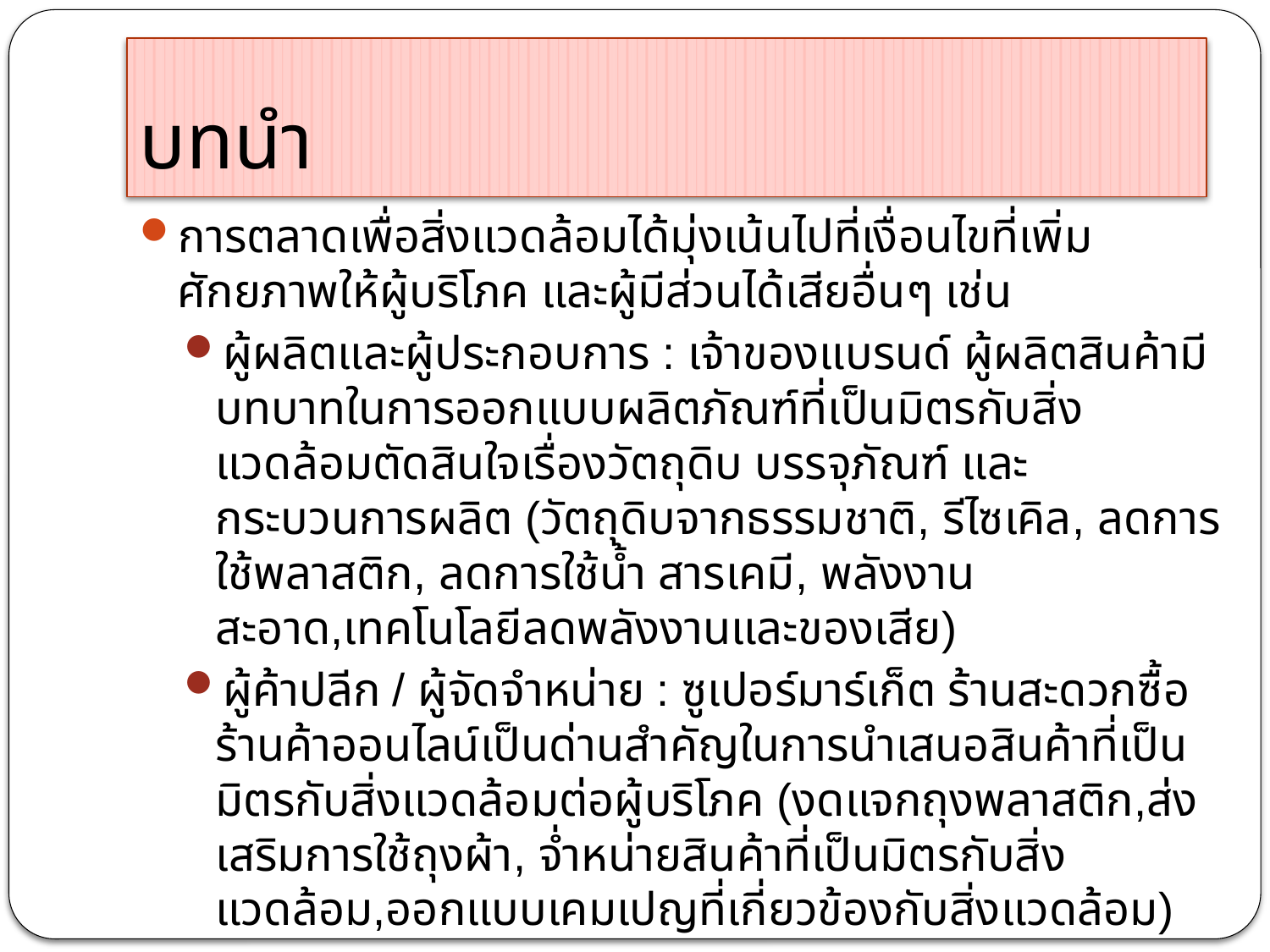

# บทนำ
การตลาดเพื่อสิ่งแวดล้อมได้มุ่งเน้นไปที่เงื่อนไขที่เพิ่มศักยภาพให้ผู้บริโภค และผู้มีส่วนได้เสียอื่นๆ เช่น
ผู้ผลิตและผู้ประกอบการ : เจ้าของแบรนด์ ผู้ผลิตสินค้ามีบทบาทในการออกแบบผลิตภัณฑ์ที่เป็นมิตรกับสิ่งแวดล้อมตัดสินใจเรื่องวัตถุดิบ บรรจุภัณฑ์ และกระบวนการผลิต (วัตถุดิบจากธรรมชาติ, รีไซเคิล, ลดการใช้พลาสติก, ลดการใช้น้ำ สารเคมี, พลังงานสะอาด,เทคโนโลยีลดพลังงานและของเสีย)
ผู้ค้าปลีก / ผู้จัดจำหน่าย : ซูเปอร์มาร์เก็ต ร้านสะดวกซื้อ ร้านค้าออนไลน์เป็นด่านสำคัญในการนำเสนอสินค้าที่เป็นมิตรกับสิ่งแวดล้อมต่อผู้บริโภค (งดแจกถุงพลาสติก,ส่งเสริมการใช้ถุงผ้า, จ่ำหน่ายสินค้าที่เป็นมิตรกับสิ่งแวดล้อม,ออกแบบเคมเปญที่เกี่ยวข้องกับสิ่งแวดล้อม)